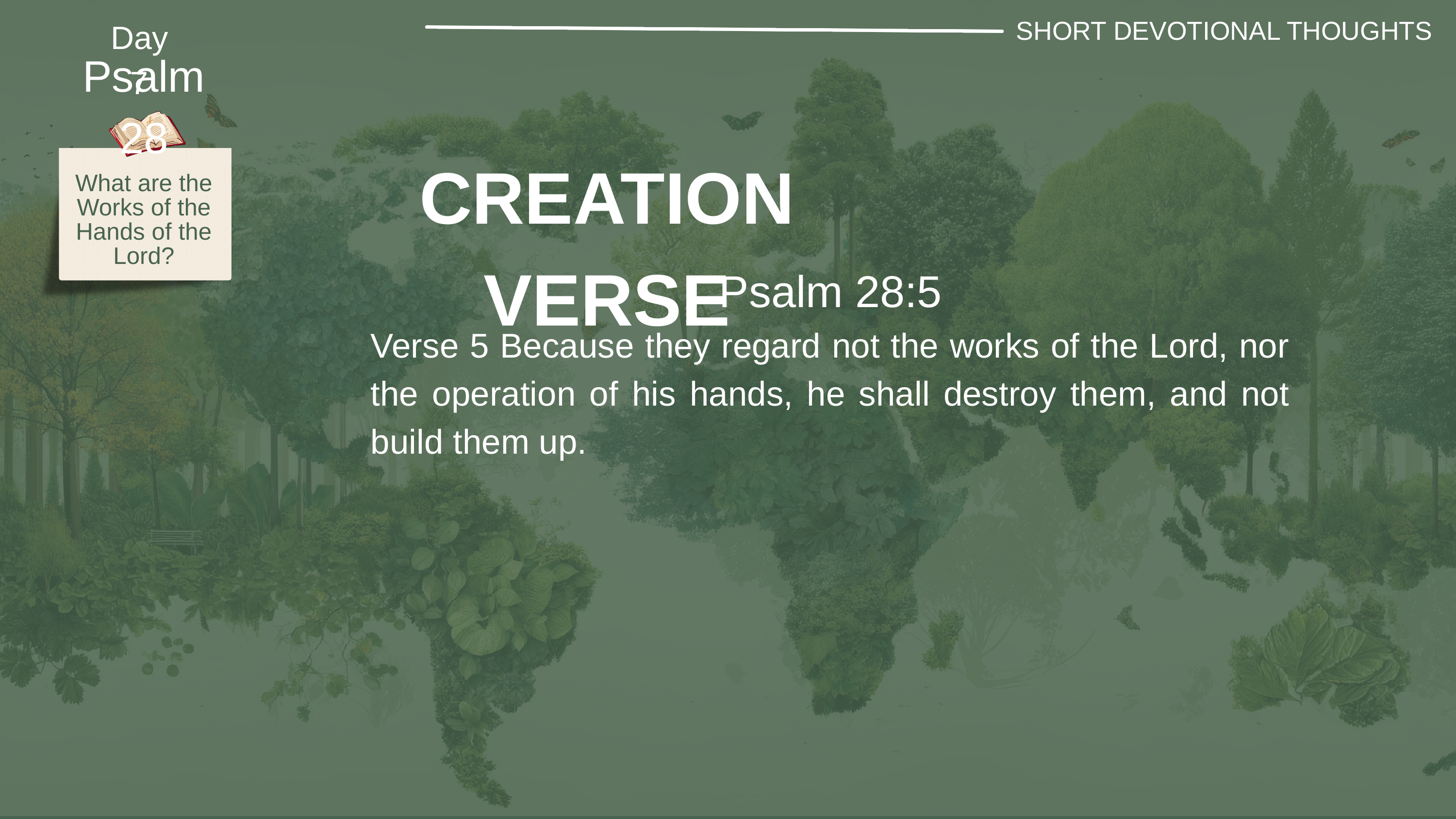

SHORT DEVOTIONAL THOUGHTS
Day 7

Psalm 28

CREATION VERSE

What are the Works of the Hands of the Lord?
Psalm 28:5
Verse 5 Because they regard not the works of the Lord, nor the operation of his hands, he shall destroy them, and not build them up.